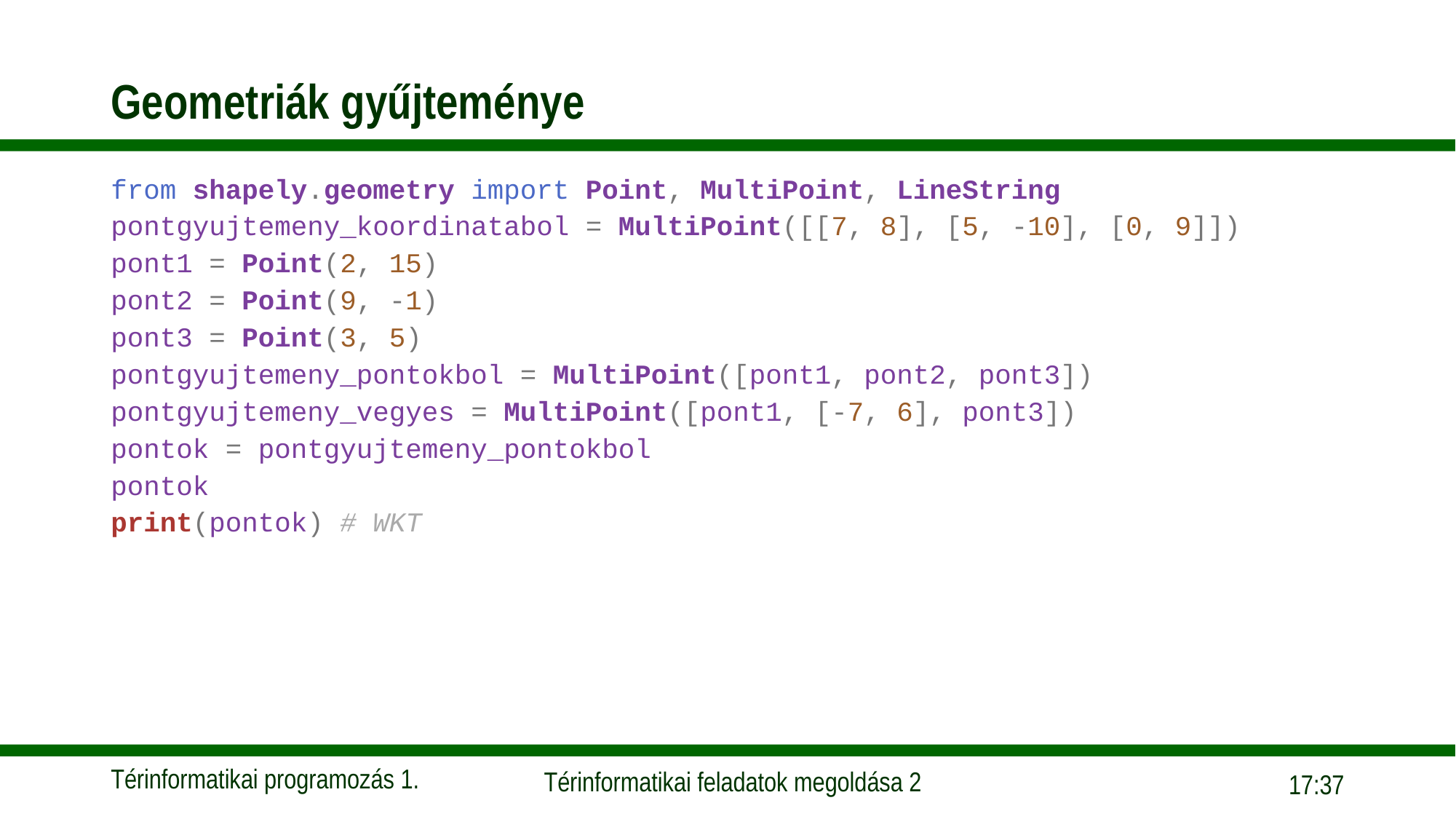

# Geometriák gyűjteménye
from shapely.geometry import Point, MultiPoint, LineString
pontgyujtemeny_koordinatabol = MultiPoint([[7, 8], [5, -10], [0, 9]])
pont1 = Point(2, 15)
pont2 = Point(9, -1)
pont3 = Point(3, 5)
pontgyujtemeny_pontokbol = MultiPoint([pont1, pont2, pont3])
pontgyujtemeny_vegyes = MultiPoint([pont1, [-7, 6], pont3])
pontok = pontgyujtemeny_pontokbol
pontok
print(pontok) # WKT

17:37